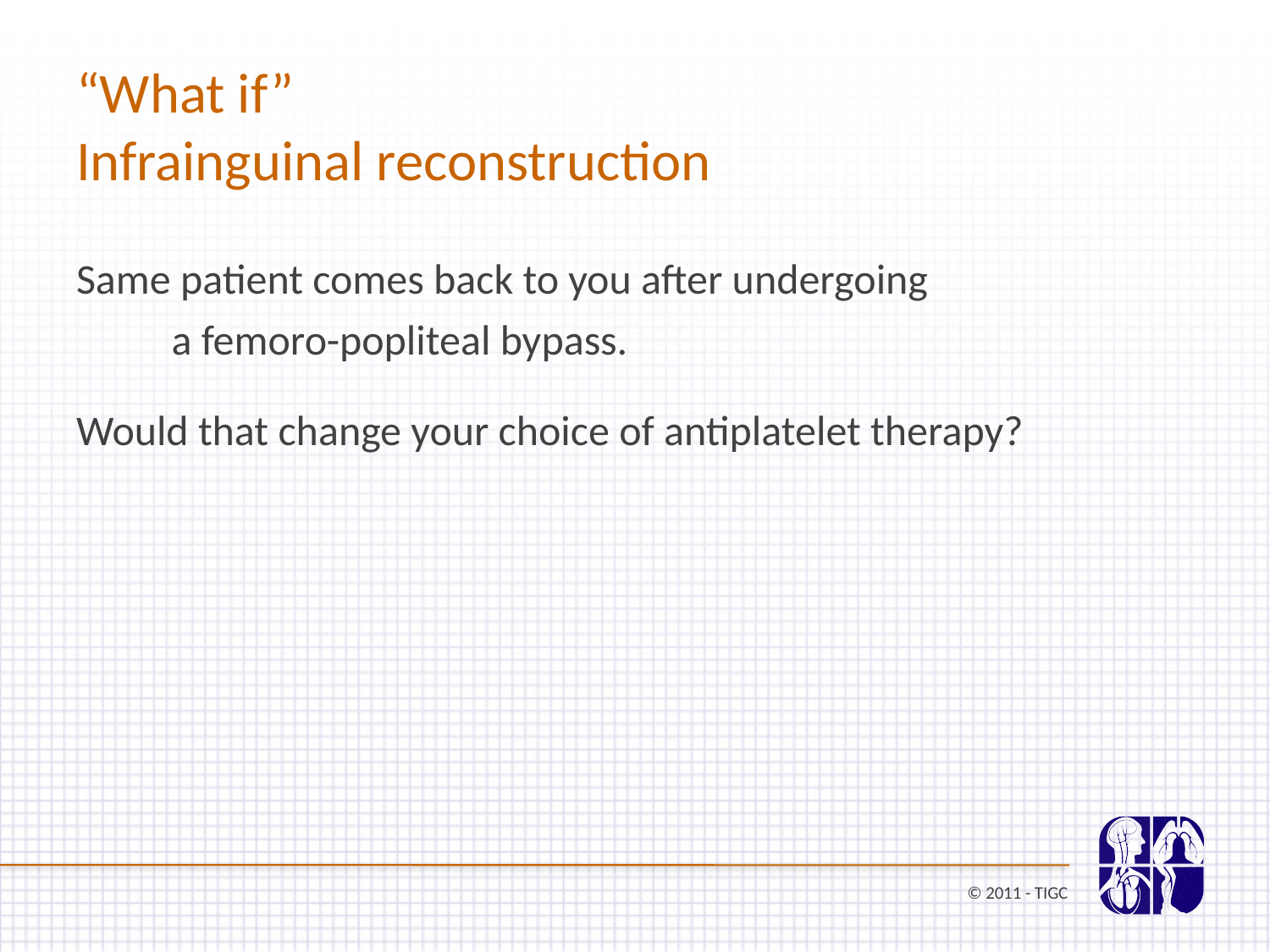

“What if”
Infrainguinal reconstruction
Same patient comes back to you after undergoing                       a femoro-popliteal bypass.
Would that change your choice of antiplatelet therapy?
© 2011 - TIGC